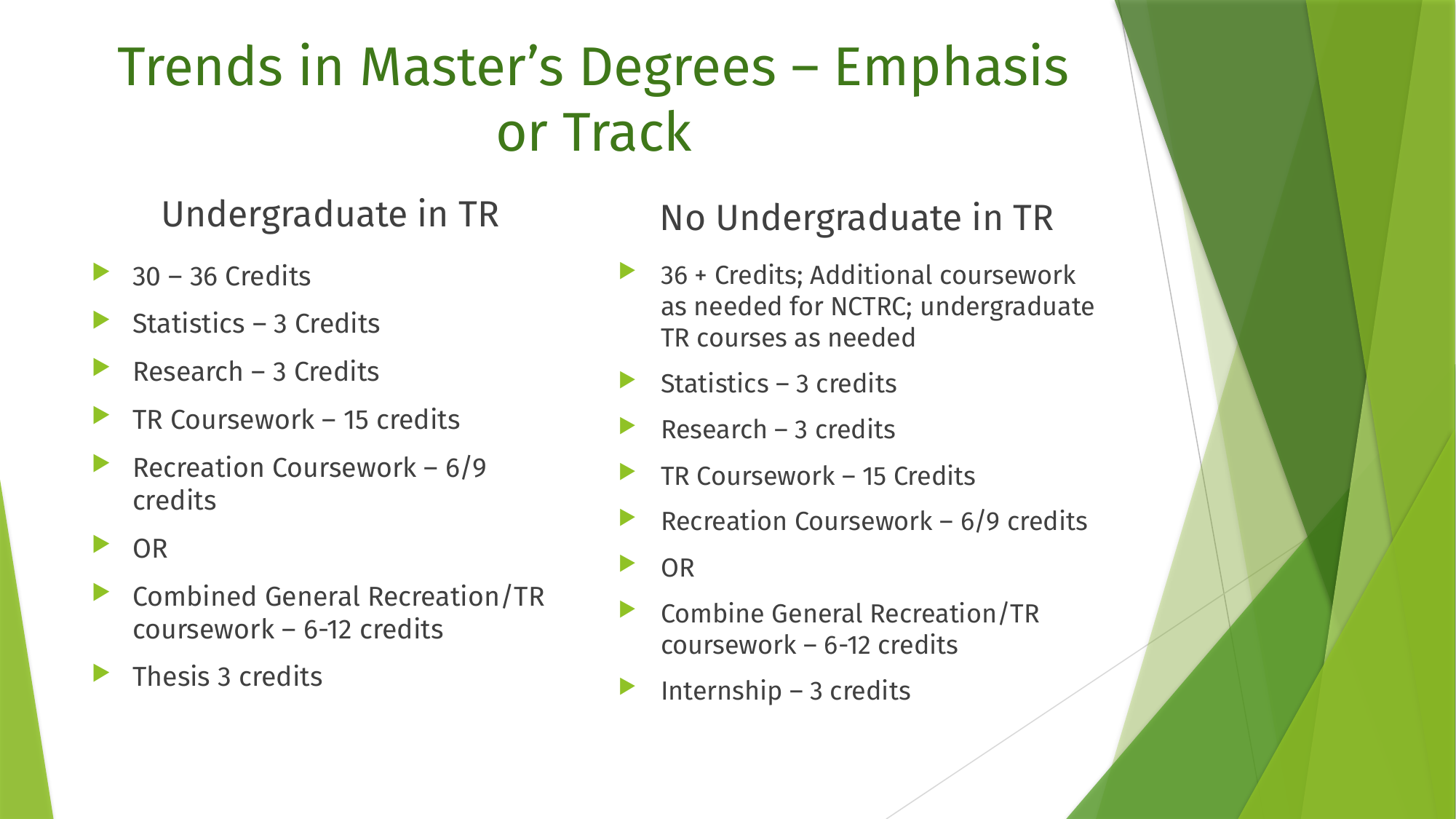

# Trends in Master’s Degrees – Emphasis or Track
Undergraduate in TR
No Undergraduate in TR
30 – 36 Credits
Statistics – 3 Credits
Research – 3 Credits
TR Coursework – 15 credits
Recreation Coursework – 6/9 credits
OR
Combined General Recreation/TR coursework – 6-12 credits
Thesis 3 credits
36 + Credits; Additional coursework as needed for NCTRC; undergraduate TR courses as needed
Statistics – 3 credits
Research – 3 credits
TR Coursework – 15 Credits
Recreation Coursework – 6/9 credits
OR
Combine General Recreation/TR coursework – 6-12 credits
Internship – 3 credits